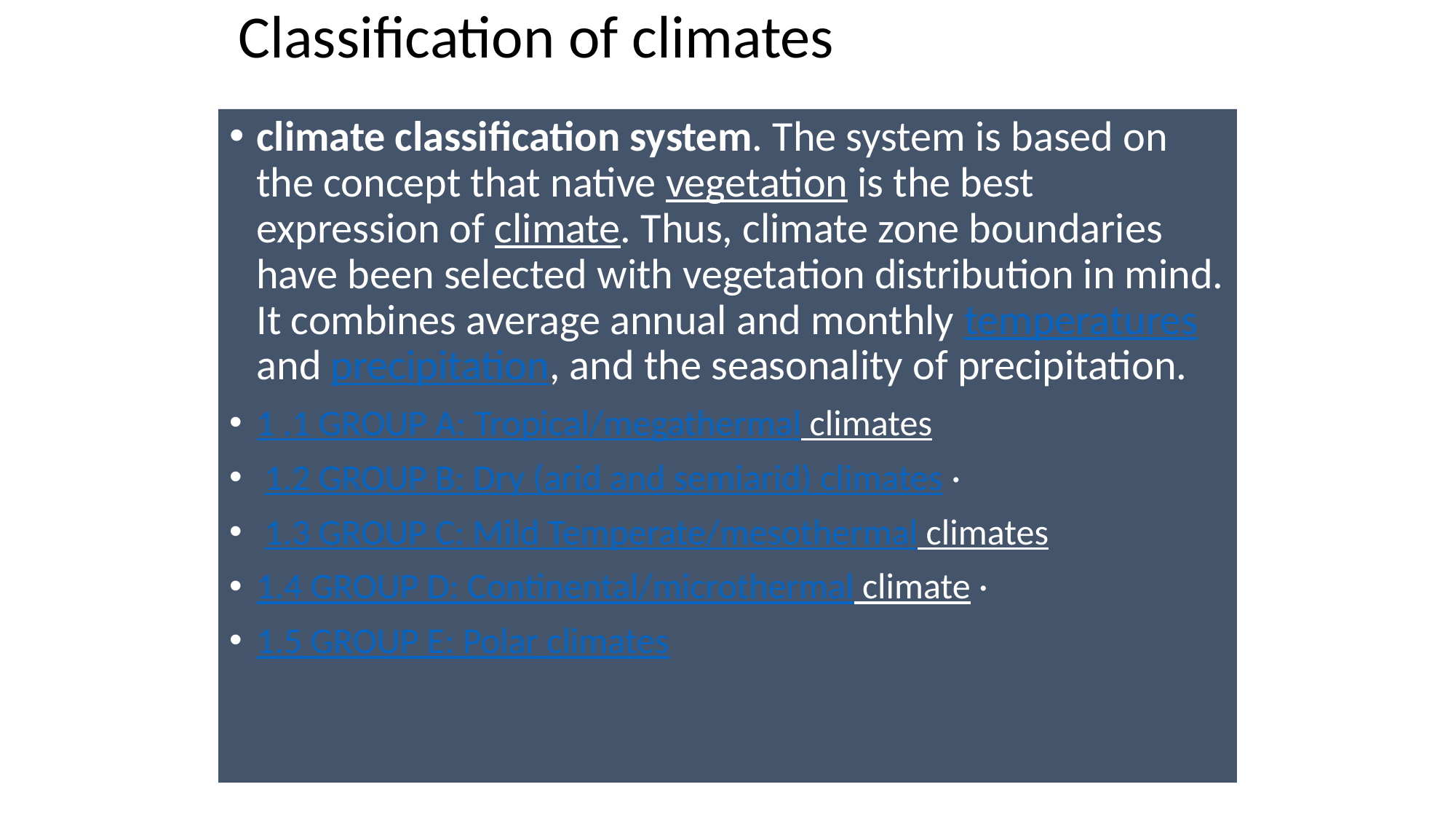

# Classification of climates
climate classification system. The system is based on the concept that native vegetation is the best expression of climate. Thus, climate zone boundaries have been selected with vegetation distribution in mind. It combines average annual and monthly temperatures and precipitation, and the seasonality of precipitation.
1 .1 GROUP A: Tropical/megathermal climates
 1.2 GROUP B: Dry (arid and semiarid) climates ·
 1.3 GROUP C: Mild Temperate/mesothermal climates
1.4 GROUP D: Continental/microthermal climate ·
1.5 GROUP E: Polar climates